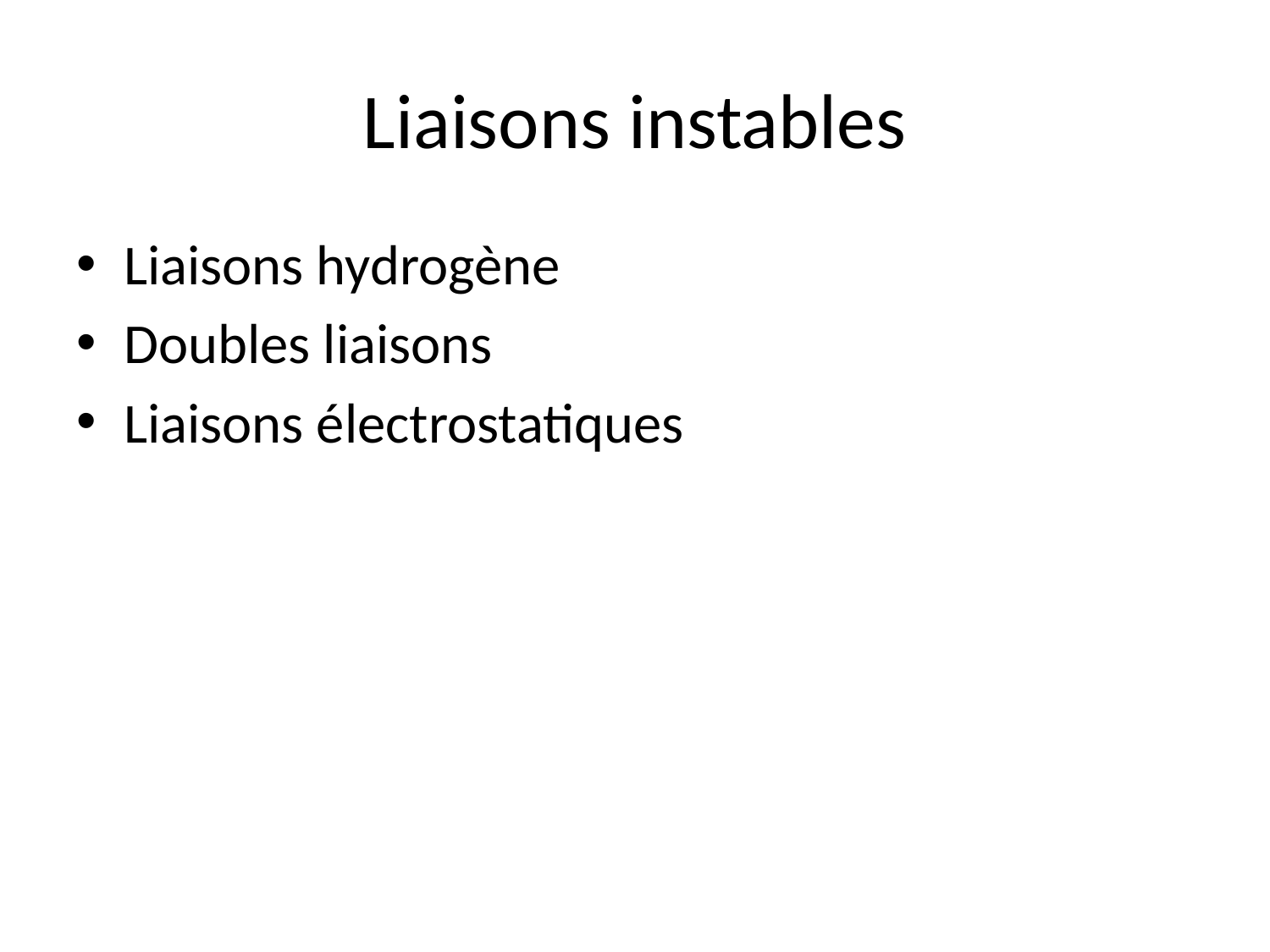

# Liaisons instables
Liaisons hydrogène
Doubles liaisons
Liaisons électrostatiques